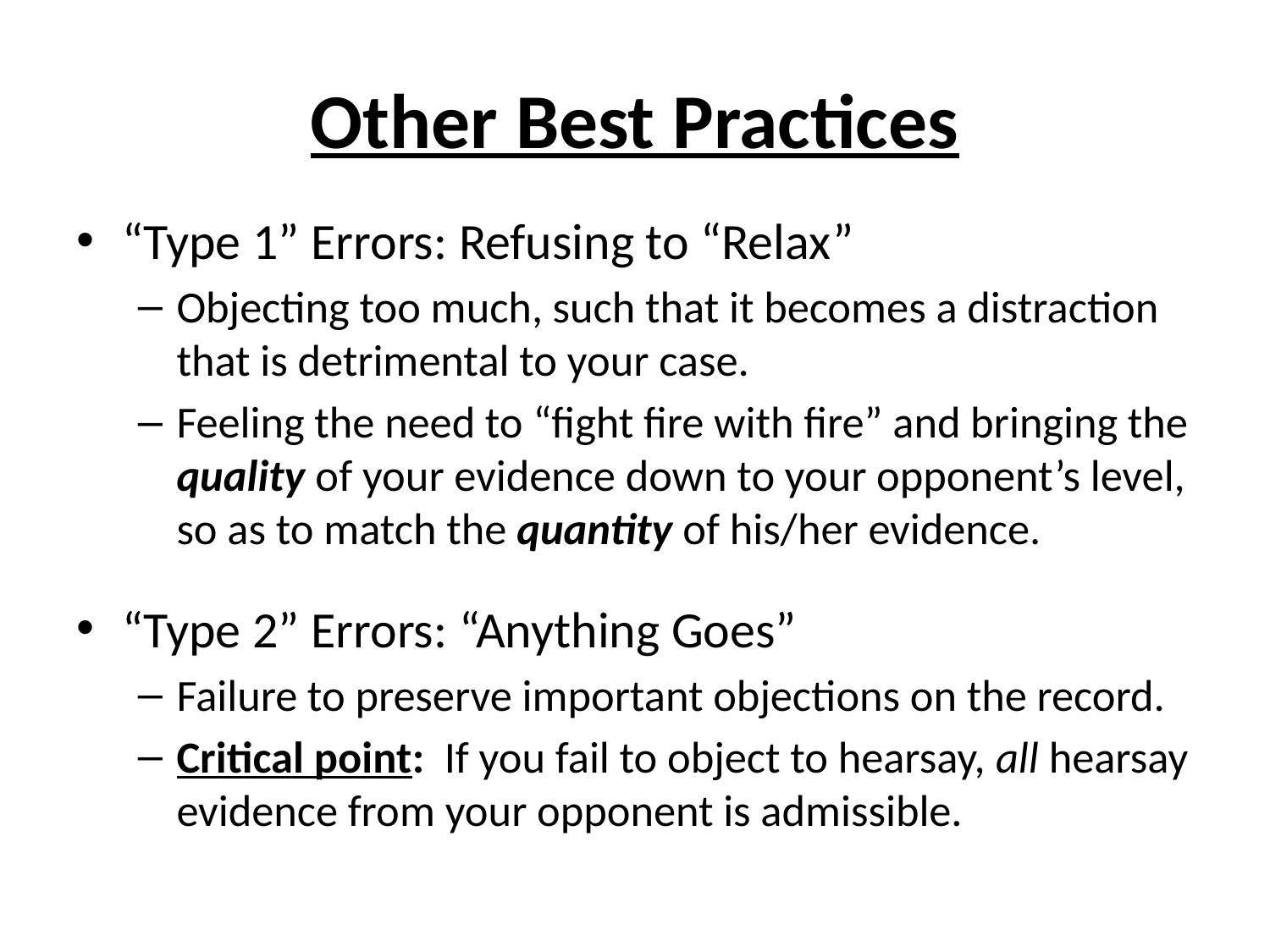

# Other Best Practices
“Type 1” Errors: Refusing to “Relax”
Objecting too much, such that it becomes a distraction that is detrimental to your case.
Feeling the need to “fight fire with fire” and bringing the quality of your evidence down to your opponent’s level, so as to match the quantity of his/her evidence.

“Type 2” Errors: “Anything Goes”
Failure to preserve important objections on the record.
Critical point:  If you fail to object to hearsay, all hearsay evidence from your opponent is admissible.